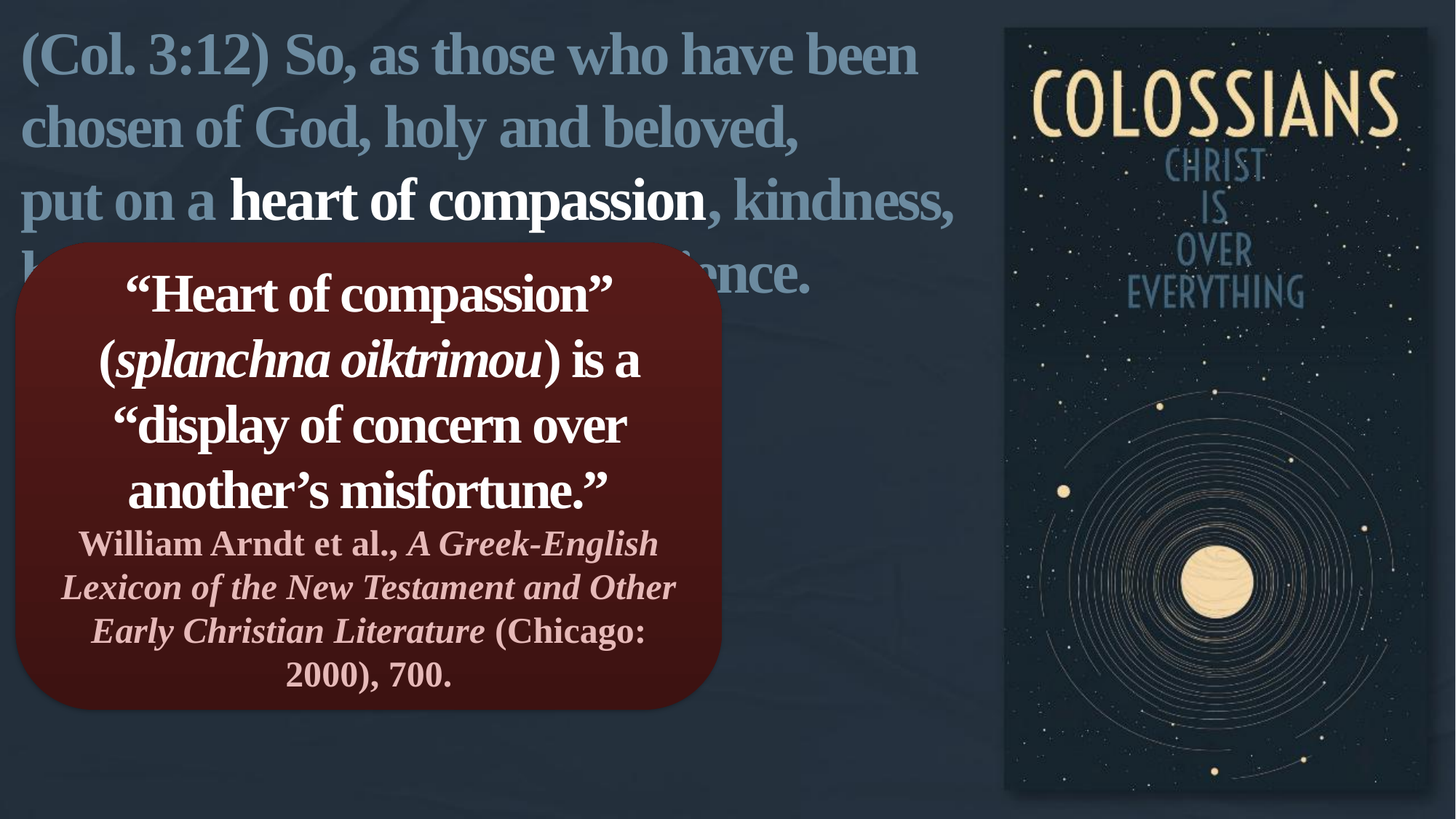

(Col. 3:12) So, as those who have been chosen of God, holy and beloved,
put on a heart of compassion, kindness, humility, gentleness and patience.
“Heart of compassion” (splanchna oiktrimou) is a “display of concern over another’s misfortune.”
William Arndt et al., A Greek-English Lexicon of the New Testament and Other Early Christian Literature (Chicago: 2000), 700.